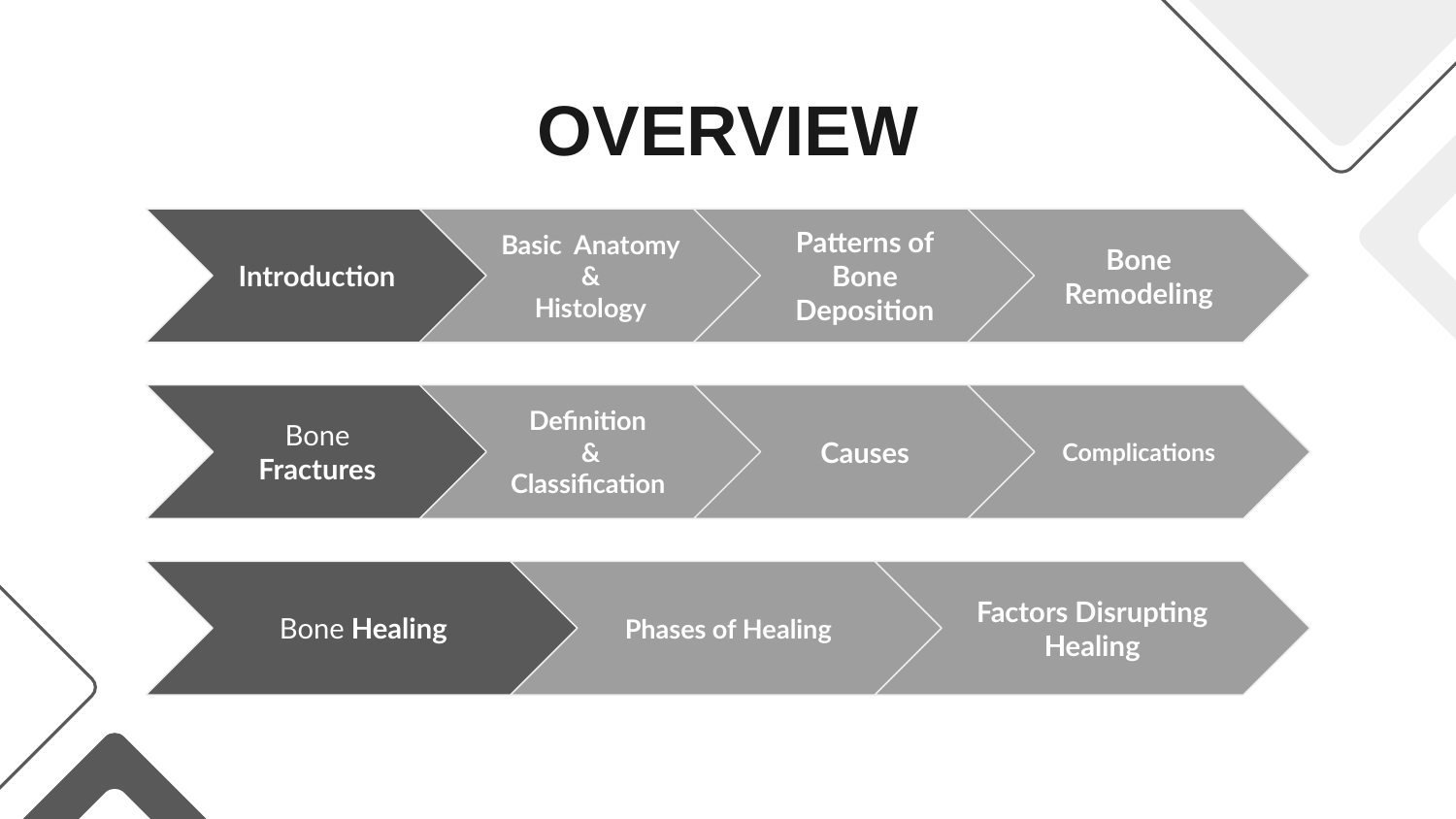

OVERVIEW
Basic  Anatomy
&
Histology
Patterns of Bone Deposition
Bone Remodeling
Introduction
Bone Fractures
Definition
&
Classification
Causes
Complications
Phases of Healing
Factors Disrupting Healing
Bone Healing